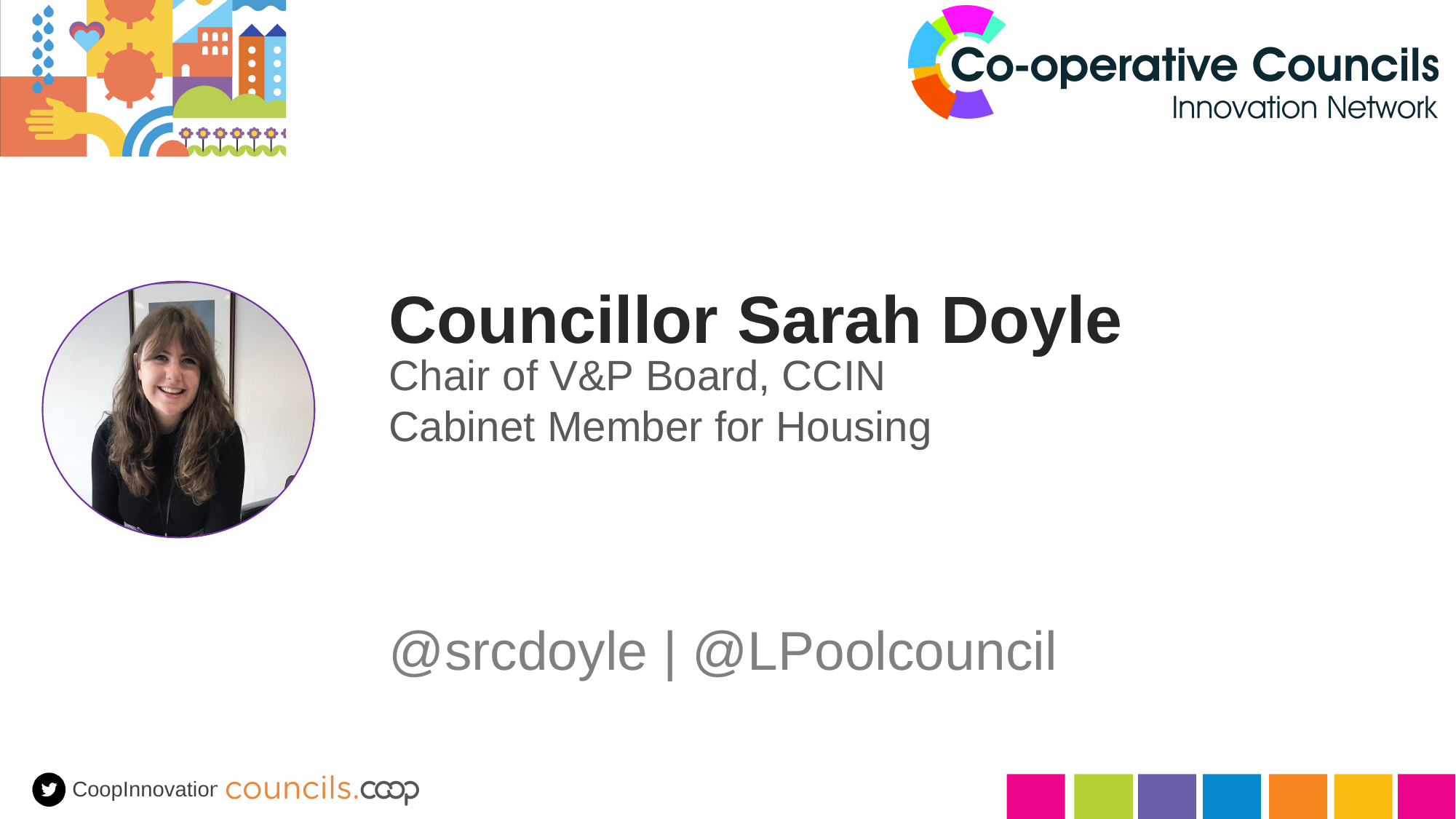

Councillor Sarah Doyle

Chair of V&P Board, CCIN
Cabinet Member for Housing
@srcdoyle | @LPoolcouncil